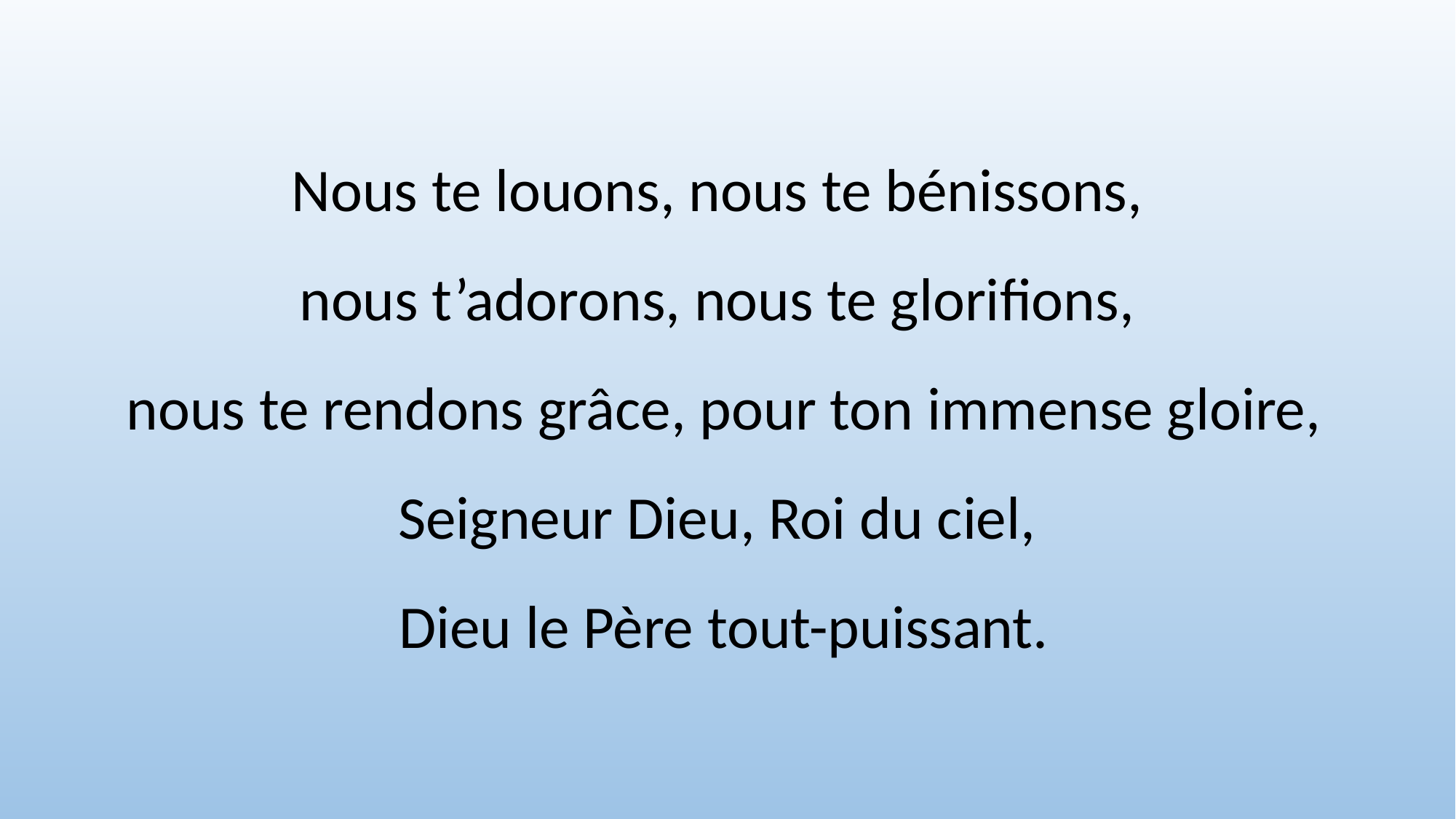

Nous te louons, nous te bénissons,
nous t’adorons, nous te glorifions,
nous te rendons grâce, pour ton immense gloire,
Seigneur Dieu, Roi du ciel,
Dieu le Père tout-puissant.